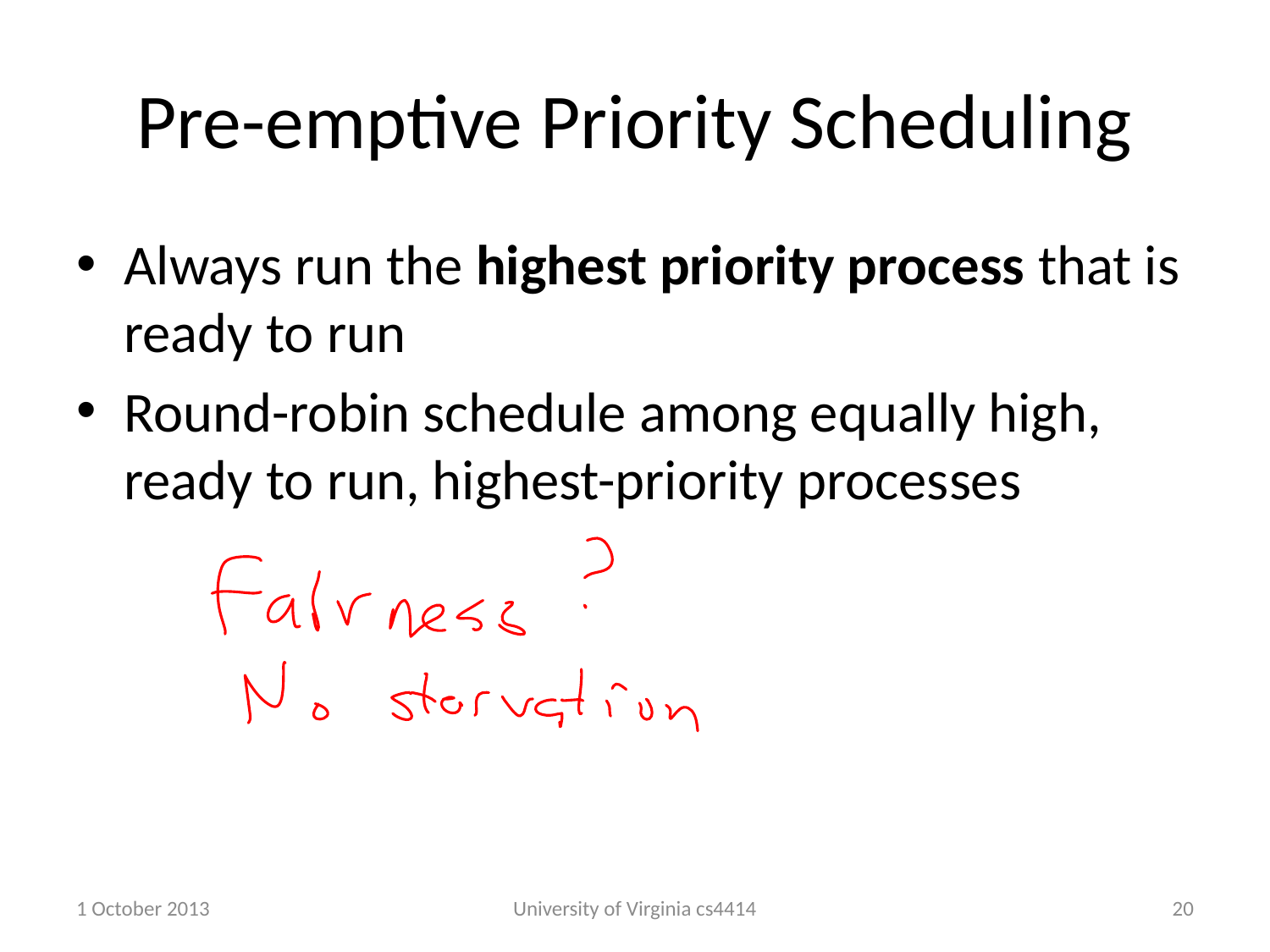

# Pre-emptive Priority Scheduling
Always run the highest priority process that is ready to run
Round-robin schedule among equally high, ready to run, highest-priority processes

1 October 2013
University of Virginia cs4414
20